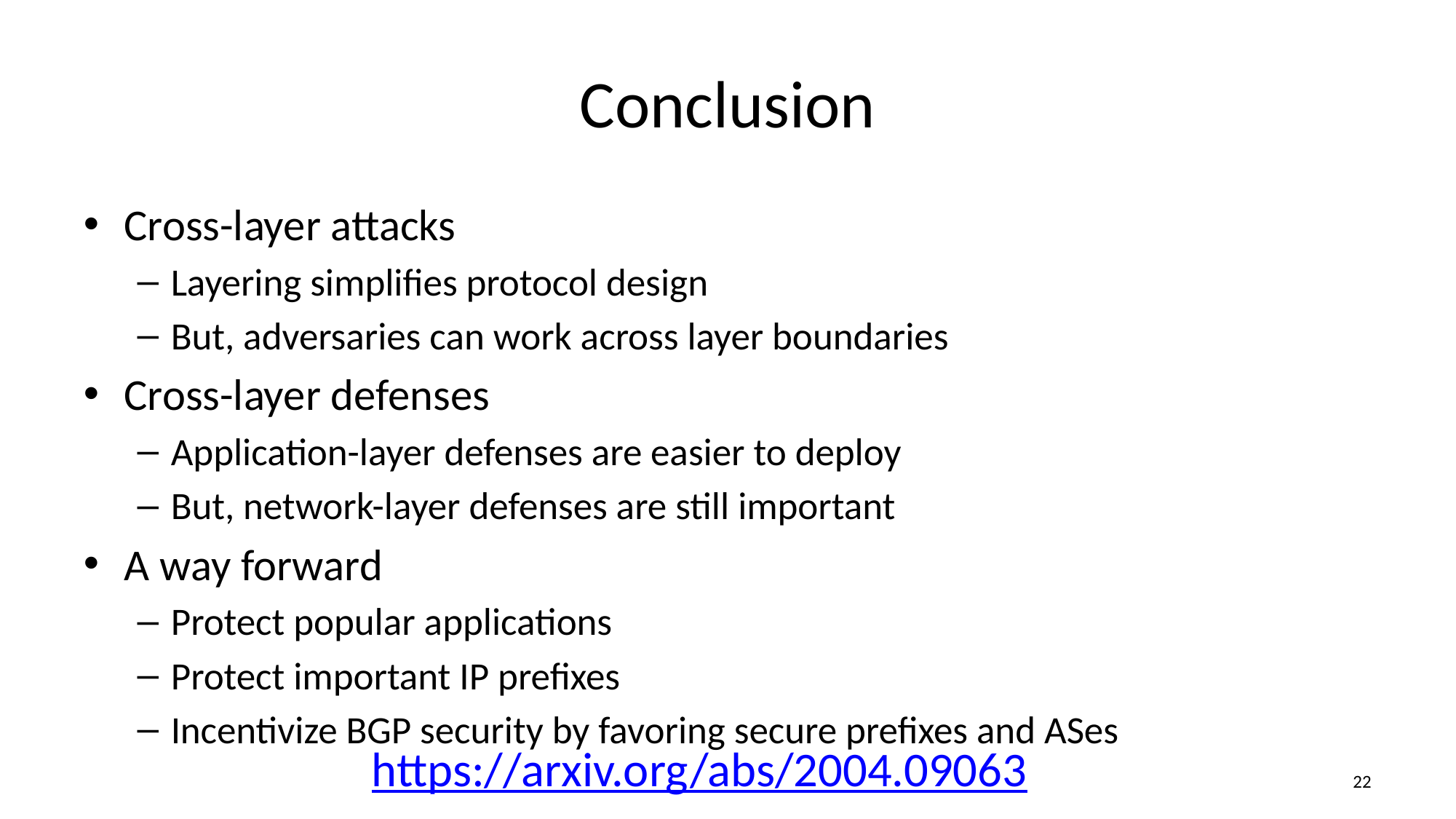

# Conclusion
Cross-layer attacks
Layering simplifies protocol design
But, adversaries can work across layer boundaries
Cross-layer defenses
Application-layer defenses are easier to deploy
But, network-layer defenses are still important
A way forward
Protect popular applications
Protect important IP prefixes
Incentivize BGP security by favoring secure prefixes and ASes
https://arxiv.org/abs/2004.09063
22